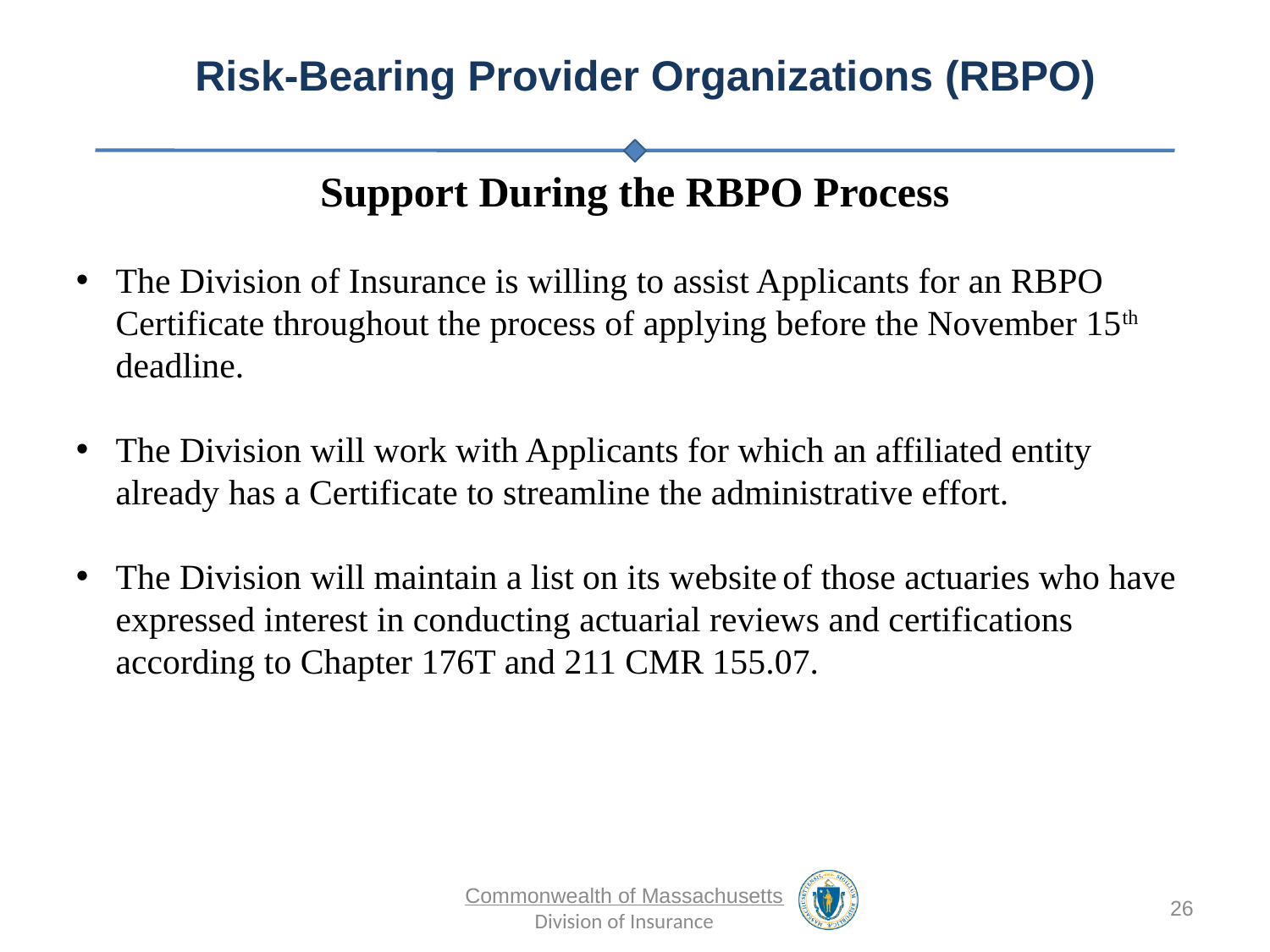

Support During the RBPO Process

The Division of Insurance is willing to assist Applicants for an RBPO Certificate throughout the process of applying before the November 15th deadline.

The Division will work with Applicants for which an affiliated entity already has a Certificate to streamline the administrative effort.

The Division will maintain a list on its website of those actuaries who have expressed interest in conducting actuarial reviews and certifications according to Chapter 176T and 211 CMR 155.07.

26